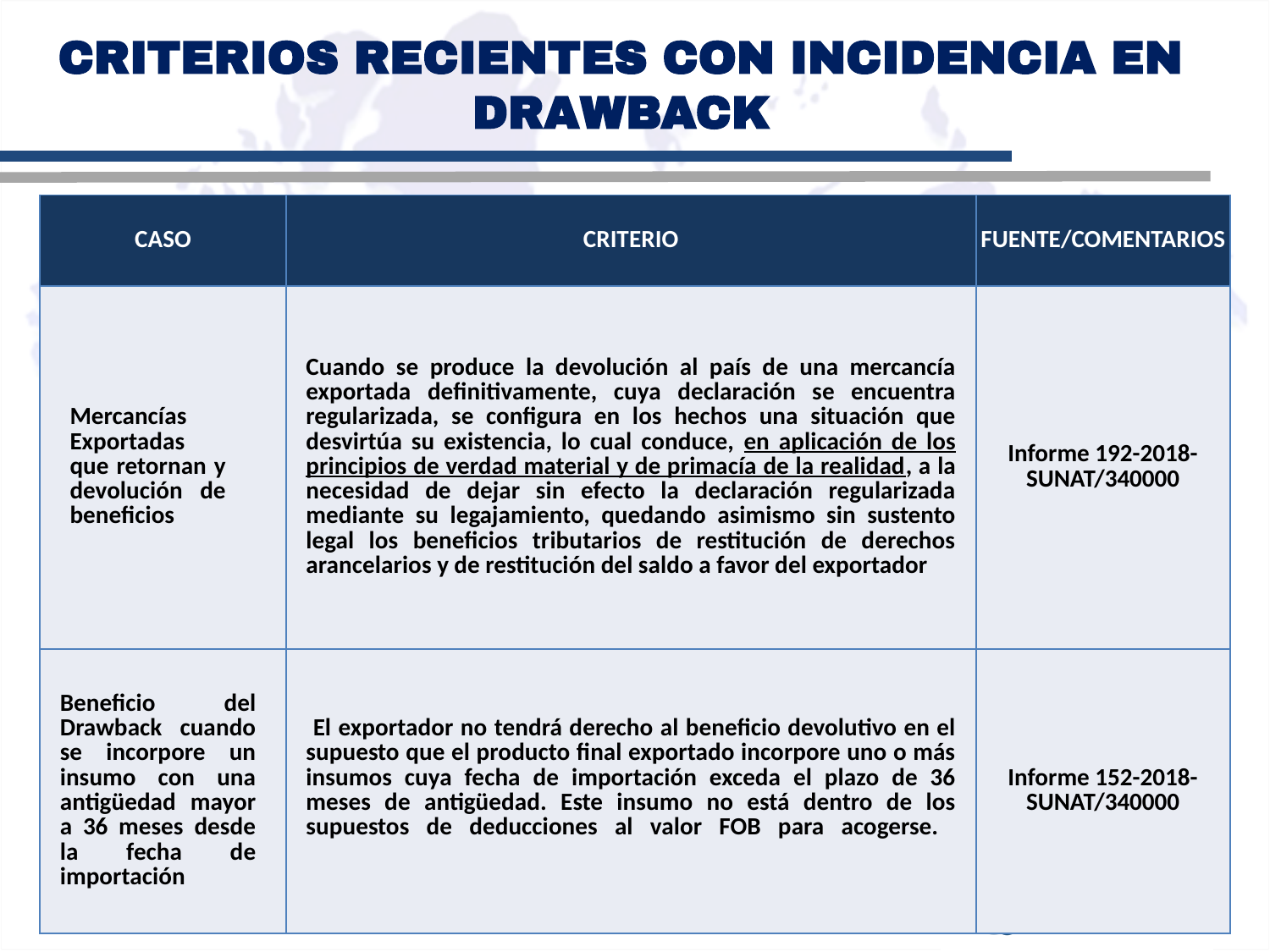

# CRITERIOS RECIENTES CON INCIDENCIA EN DRAWBACK
| CASO | CRITERIO | FUENTE/COMENTARIOS |
| --- | --- | --- |
| Mercancías Exportadas que retornan y devolución de beneficios | Cuando se produce la devolución al país de una mercancía exportada definitivamente, cuya declaración se encuentra regularizada, se configura en los hechos una situación que desvirtúa su existencia, lo cual conduce, en aplicación de los principios de verdad material y de primacía de la realidad, a la necesidad de dejar sin efecto la declaración regularizada mediante su legajamiento, quedando asimismo sin sustento legal los beneficios tributarios de restitución de derechos arancelarios y de restitución del saldo a favor del exportador | Informe 192-2018-SUNAT/340000 |
| Beneficio del Drawback cuando se incorpore un insumo con una antigüedad mayor a 36 meses desde la fecha de importación | El exportador no tendrá derecho al beneficio devolutivo en el supuesto que el producto final exportado incorpore uno o más insumos cuya fecha de importación exceda el plazo de 36 meses de antigüedad. Este insumo no está dentro de los supuestos de deducciones al valor FOB para acogerse. | Informe 152-2018-SUNAT/340000 |

22
22